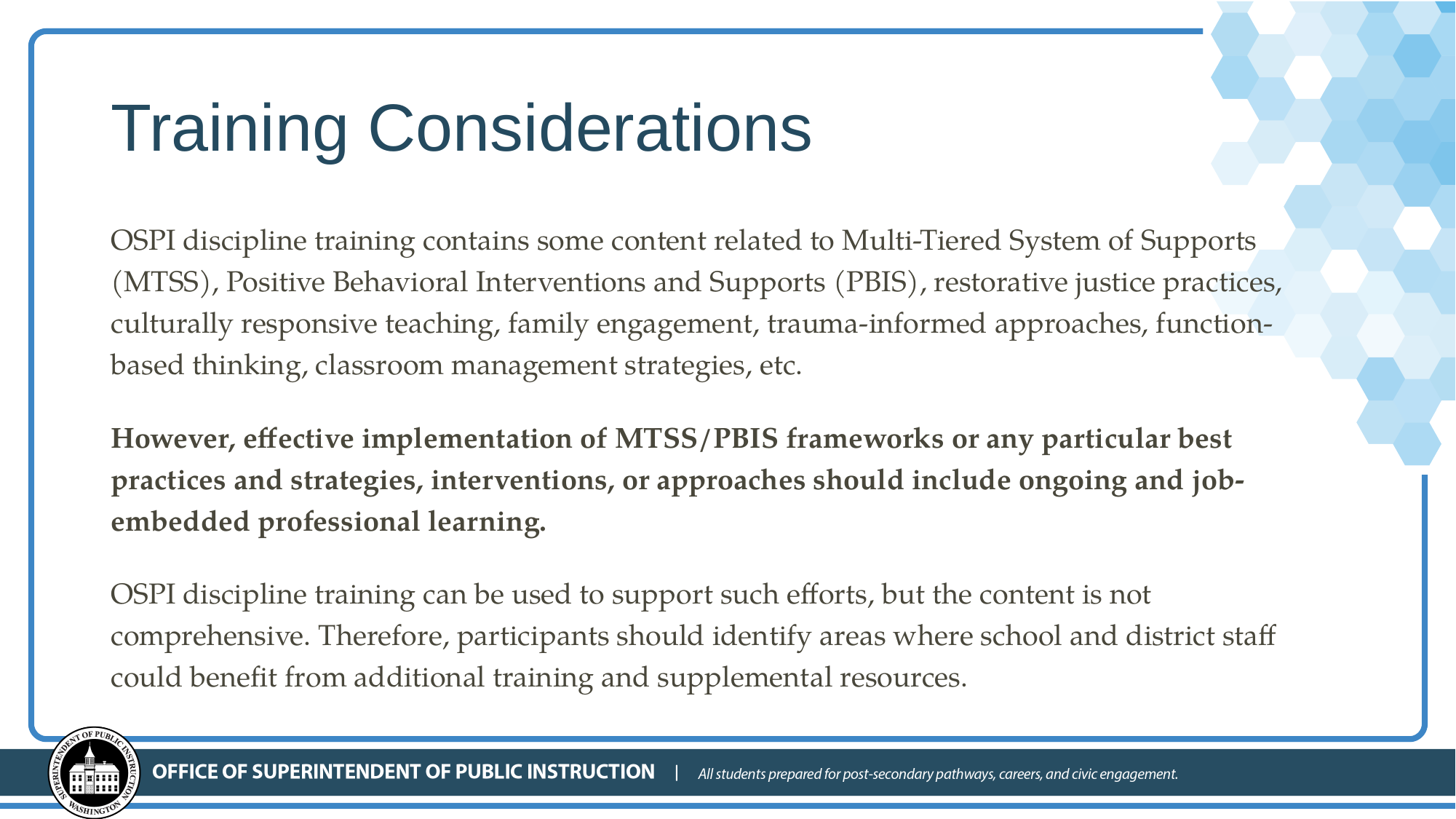

# Training Considerations
OSPI discipline training contains some content related to Multi-Tiered System of Supports (MTSS), Positive Behavioral Interventions and Supports (PBIS), restorative justice practices, culturally responsive teaching, family engagement, trauma-informed approaches, function-based thinking, classroom management strategies, etc.
However, effective implementation of MTSS/PBIS frameworks or any particular best practices and strategies, interventions, or approaches should include ongoing and job-embedded professional learning.
OSPI discipline training can be used to support such efforts, but the content is not comprehensive. Therefore, participants should identify areas where school and district staff could benefit from additional training and supplemental resources.